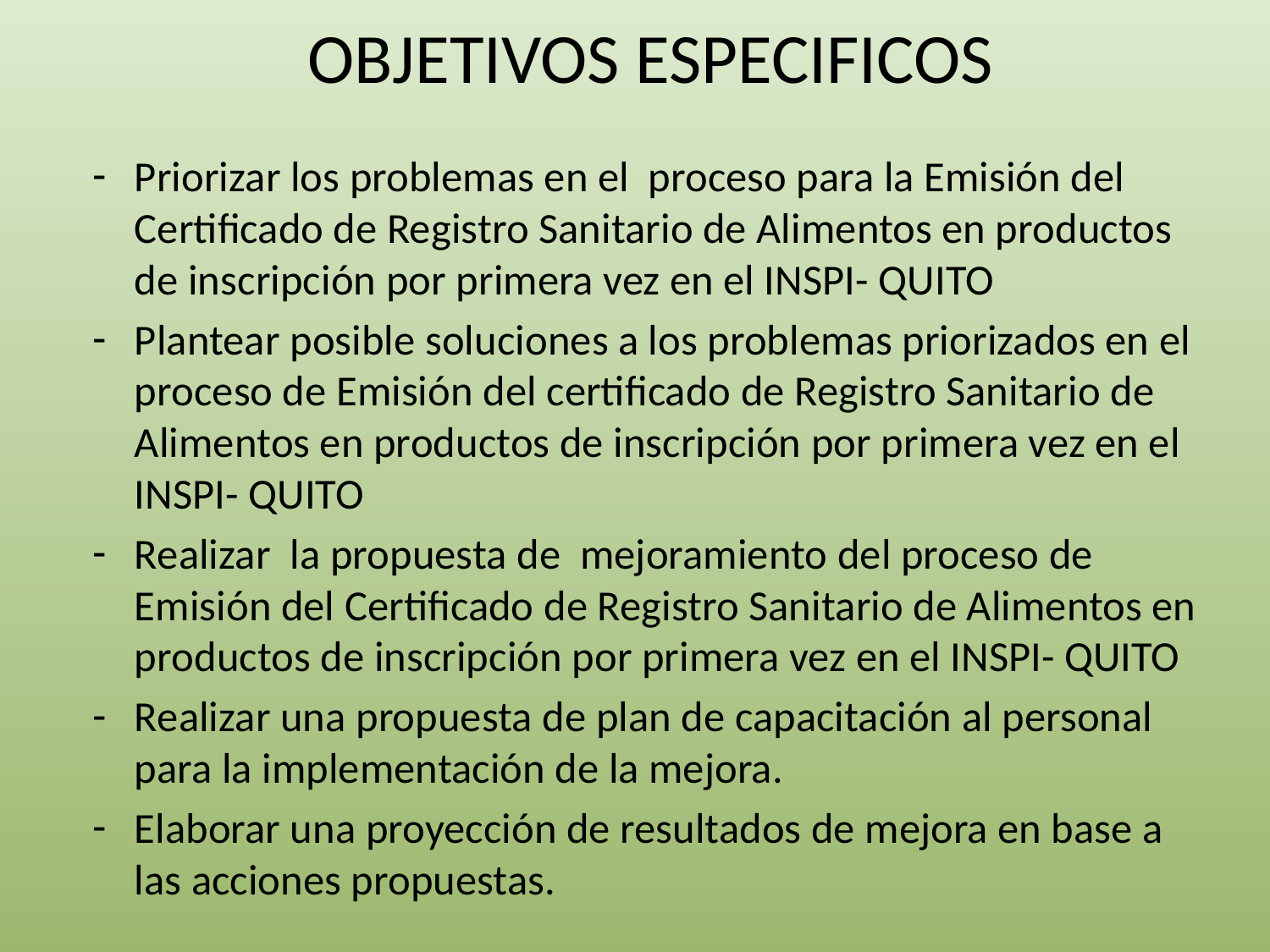

# OBJETIVOS ESPECIFICOS

Priorizar los problemas en el  proceso para la Emisión del Certificado de Registro Sanitario de Alimentos en productos de inscripción por primera vez en el INSPI- QUITO
Plantear posible soluciones a los problemas priorizados en el proceso de Emisión del certificado de Registro Sanitario de Alimentos en productos de inscripción por primera vez en el INSPI- QUITO
Realizar  la propuesta de  mejoramiento del proceso de Emisión del Certificado de Registro Sanitario de Alimentos en productos de inscripción por primera vez en el INSPI- QUITO
Realizar una propuesta de plan de capacitación al personal para la implementación de la mejora.
Elaborar una proyección de resultados de mejora en base a las acciones propuestas.